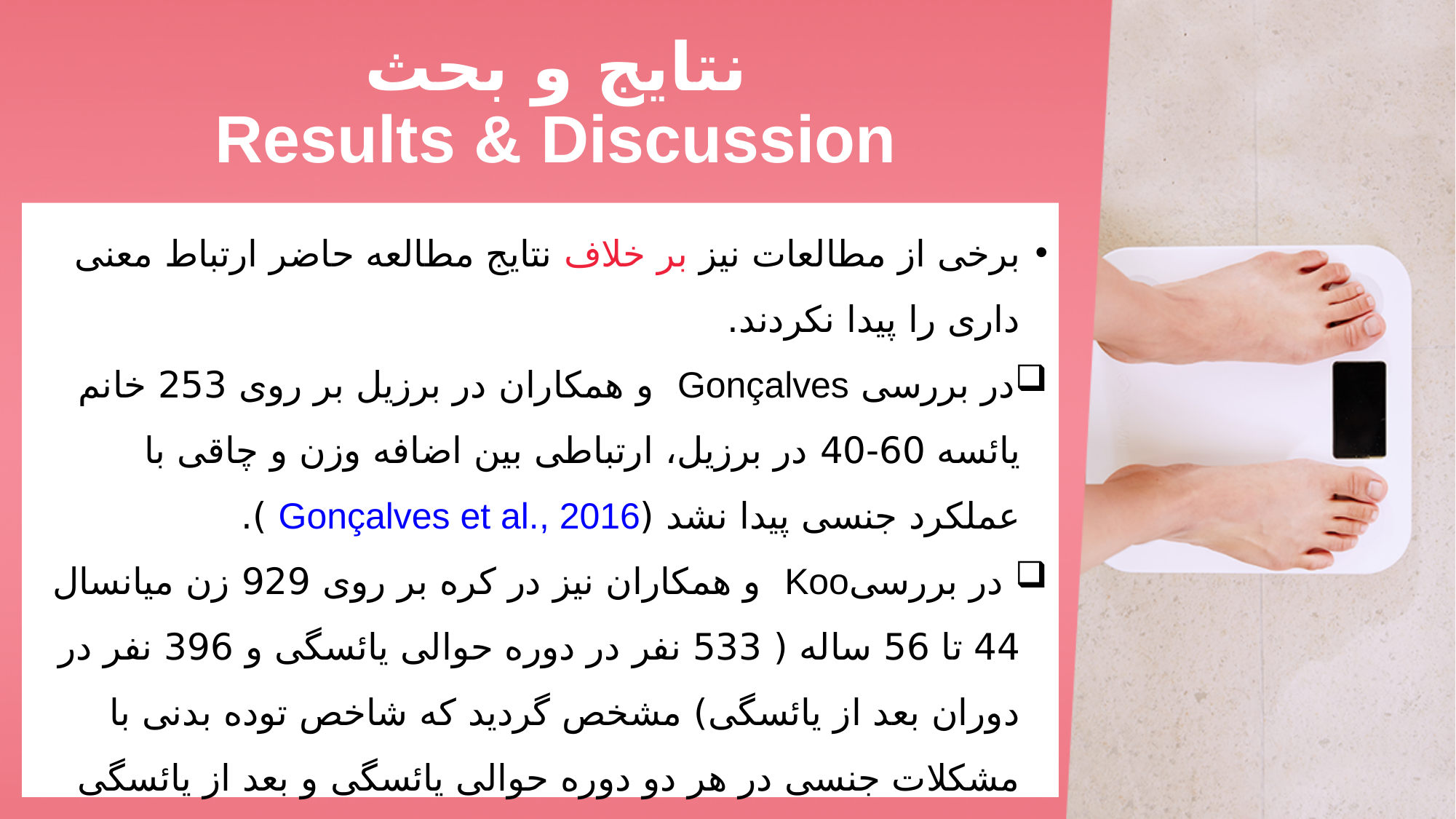

نتایج و بحث
Results & Discussion
برخی از مطالعات نیز بر خلاف نتایج مطالعه حاضر ارتباط معنی داری را پیدا نکردند.
در بررسی Gonçalves  و همکاران در برزیل بر روی 253 خانم یائسه 60-40 در برزیل، ارتباطی بین اضافه وزن و چاقی با عملکرد جنسی پیدا نشد (Gonçalves et al., 2016 ).
 در بررسیKoo  و همکاران نیز در کره بر روی 929 زن میانسال 44 تا 56 ساله ( 533 نفر در دوره حوالی یائسگی و 396 نفر در دوران بعد از یائسگی) مشخص گردید که شاخص توده بدنی با مشکلات جنسی در هر دو دوره حوالی یائسگی و بعد از یائسگی ارتباط معنی داری ندارد (Koo et al., 2017).